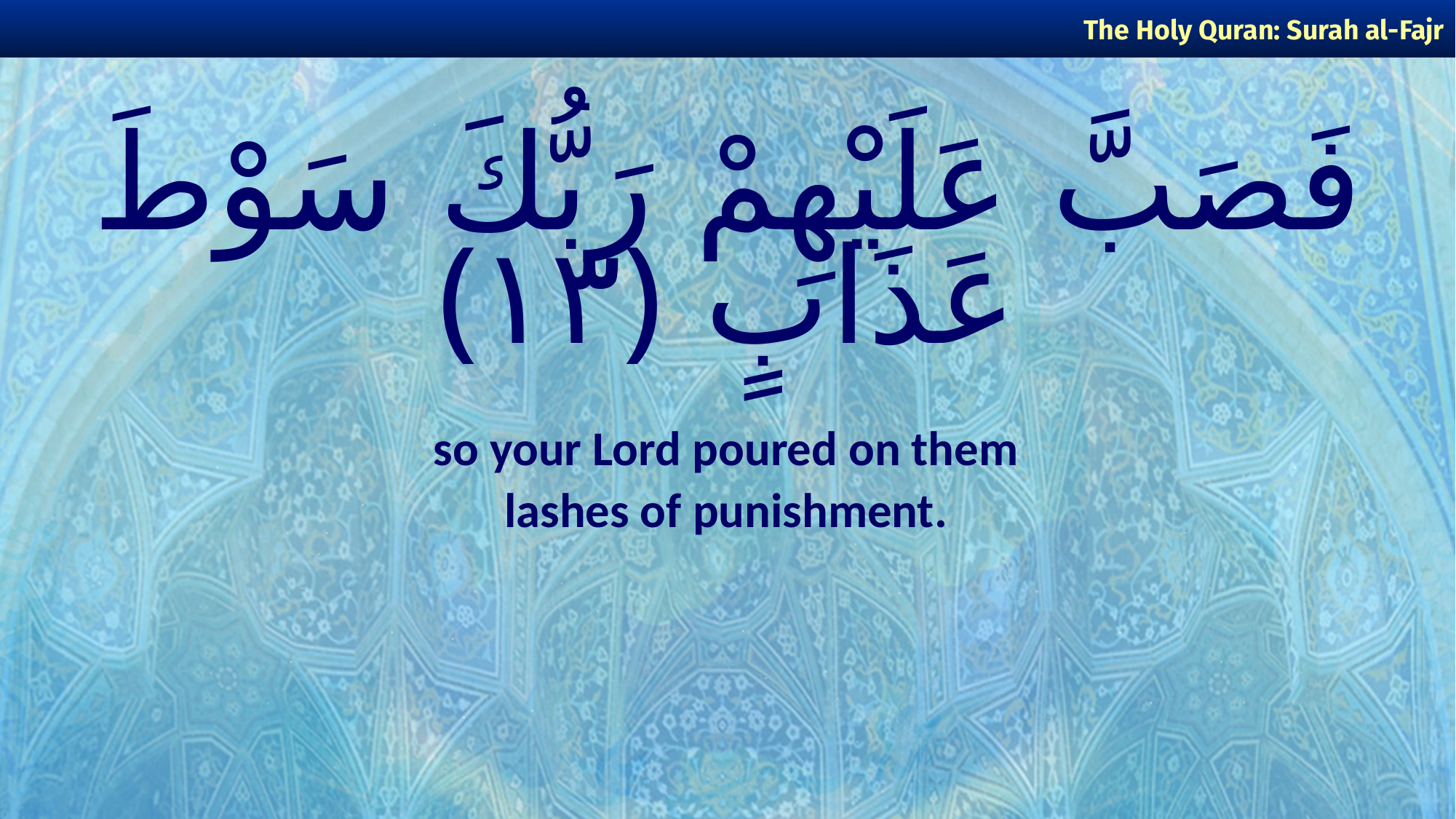

The Holy Quran: Surah al-Fajr
# فَصَبَّ عَلَيْهِمْ رَبُّكَ سَوْطَ عَذَابٍ ﴿١٣﴾
so your Lord poured on them
lashes of punishment.